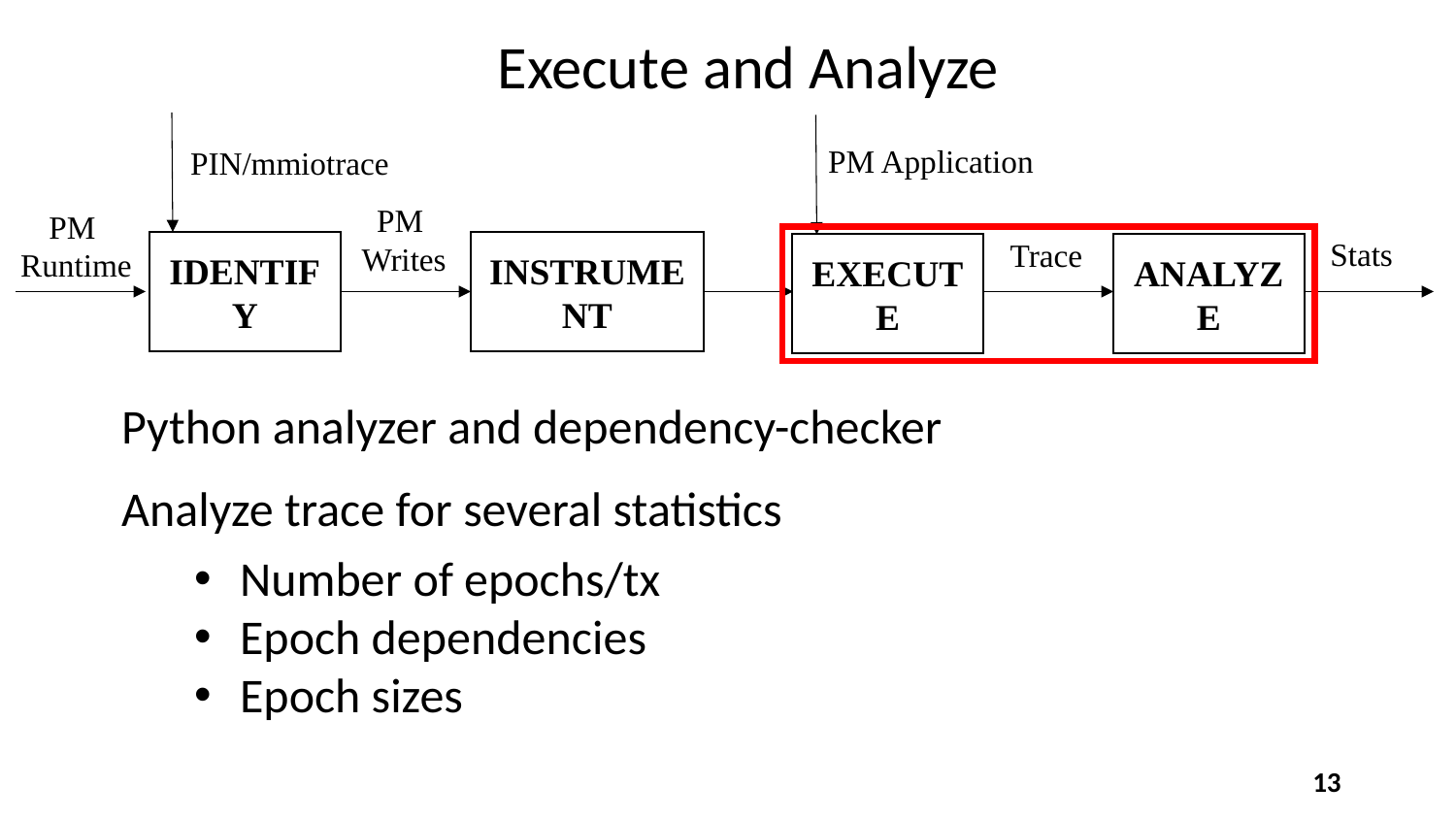

# Execute and Analyze
PM Application
PIN/mmiotrace
PM
Writes
PM
Runtime

Stats
Trace
Identify
Instrument
Execute
Analyze
Python analyzer and dependency-checker
Analyze trace for several statistics
Number of epochs/tx
Epoch dependencies
Epoch sizes
13